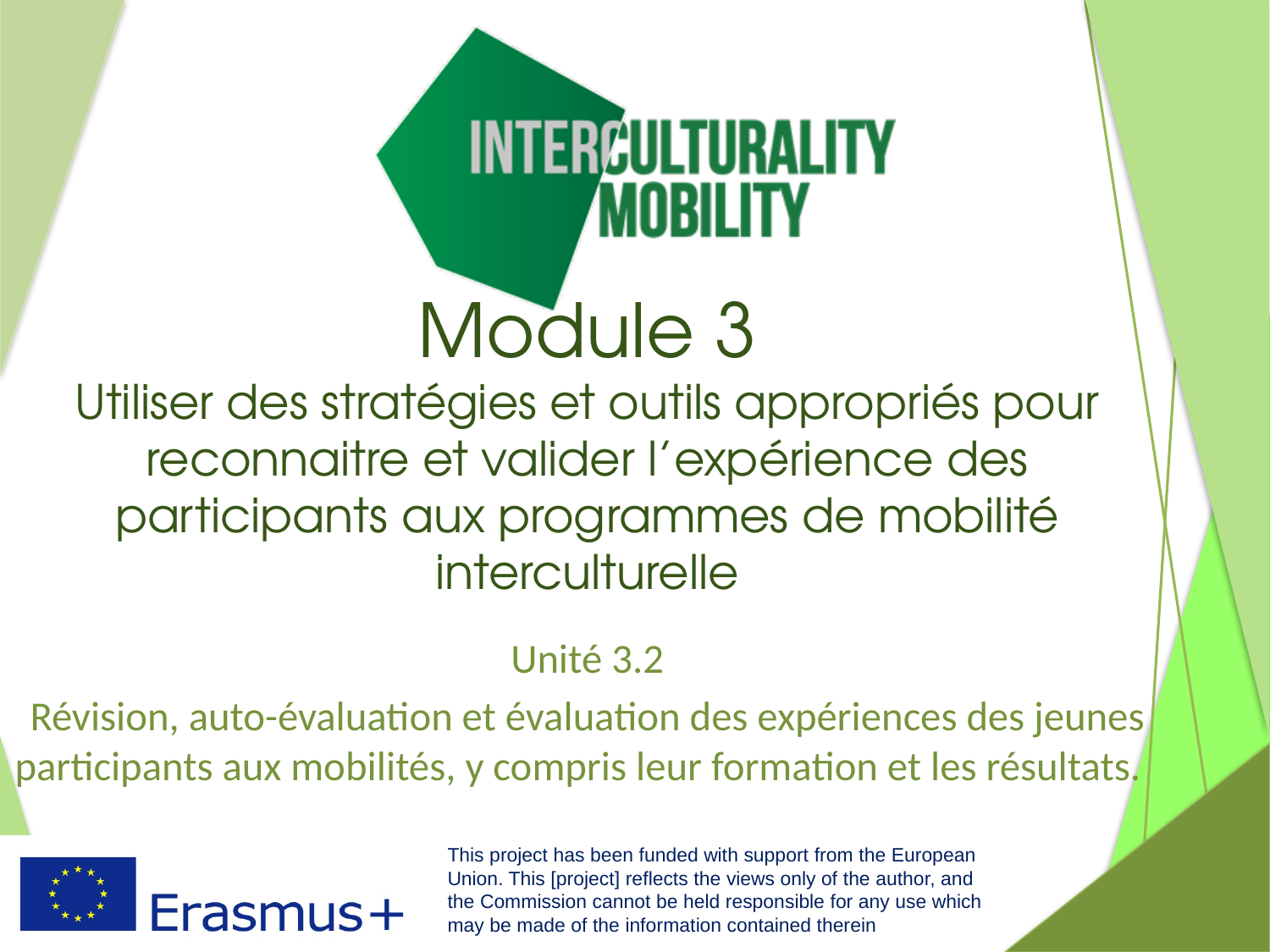

# Module 3 Utiliser des stratégies et outils appropriés pour reconnaitre et valider l’expérience des participants aux programmes de mobilité interculturelle
Unité 3.2
Révision, auto-évaluation et évaluation des expériences des jeunes participants aux mobilités, y compris leur formation et les résultats.